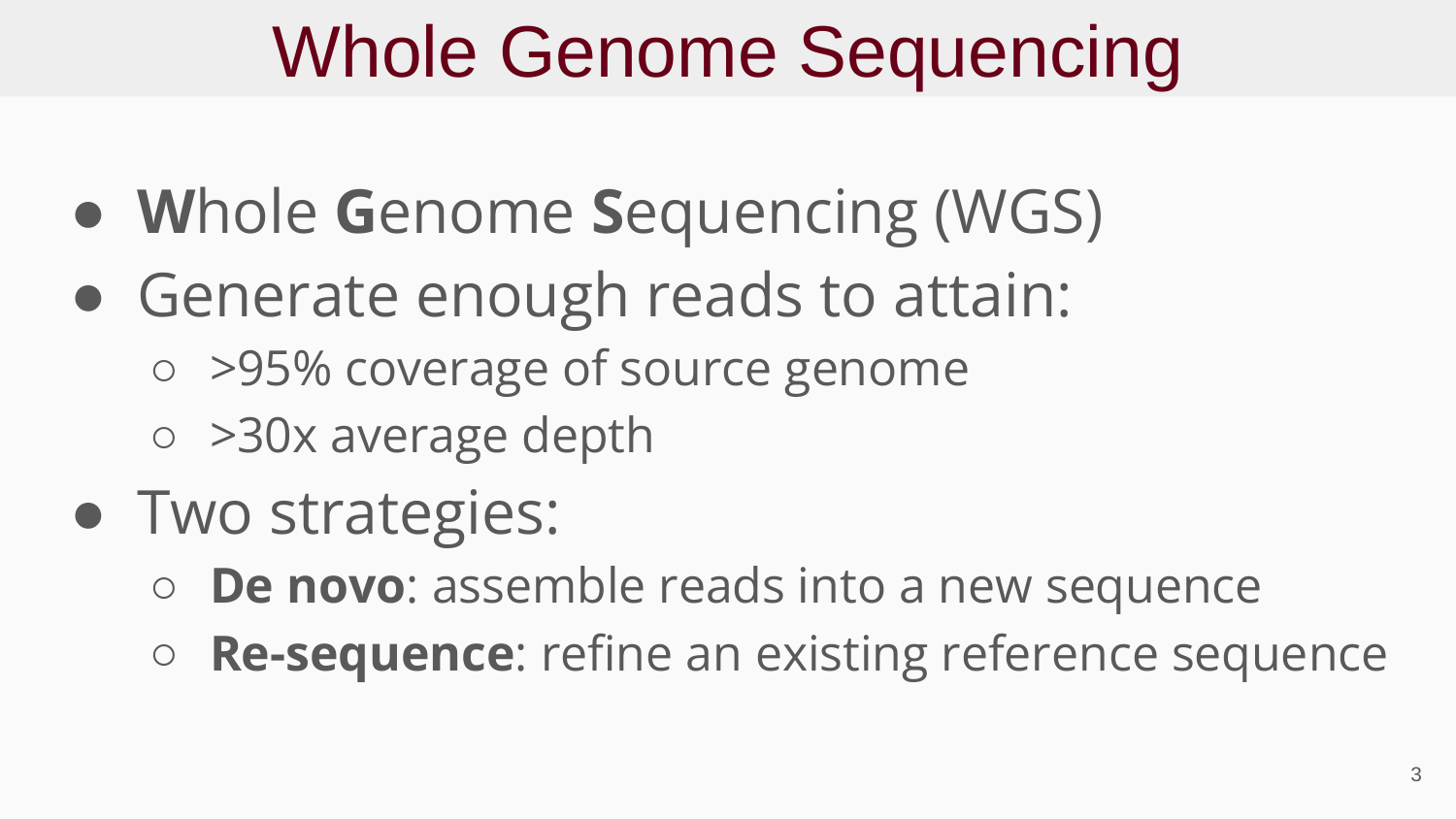

# Whole Genome Sequencing
Whole Genome Sequencing (WGS)
Generate enough reads to attain:
>95% coverage of source genome
>30x average depth
Two strategies:
De novo: assemble reads into a new sequence
Re-sequence: refine an existing reference sequence
3